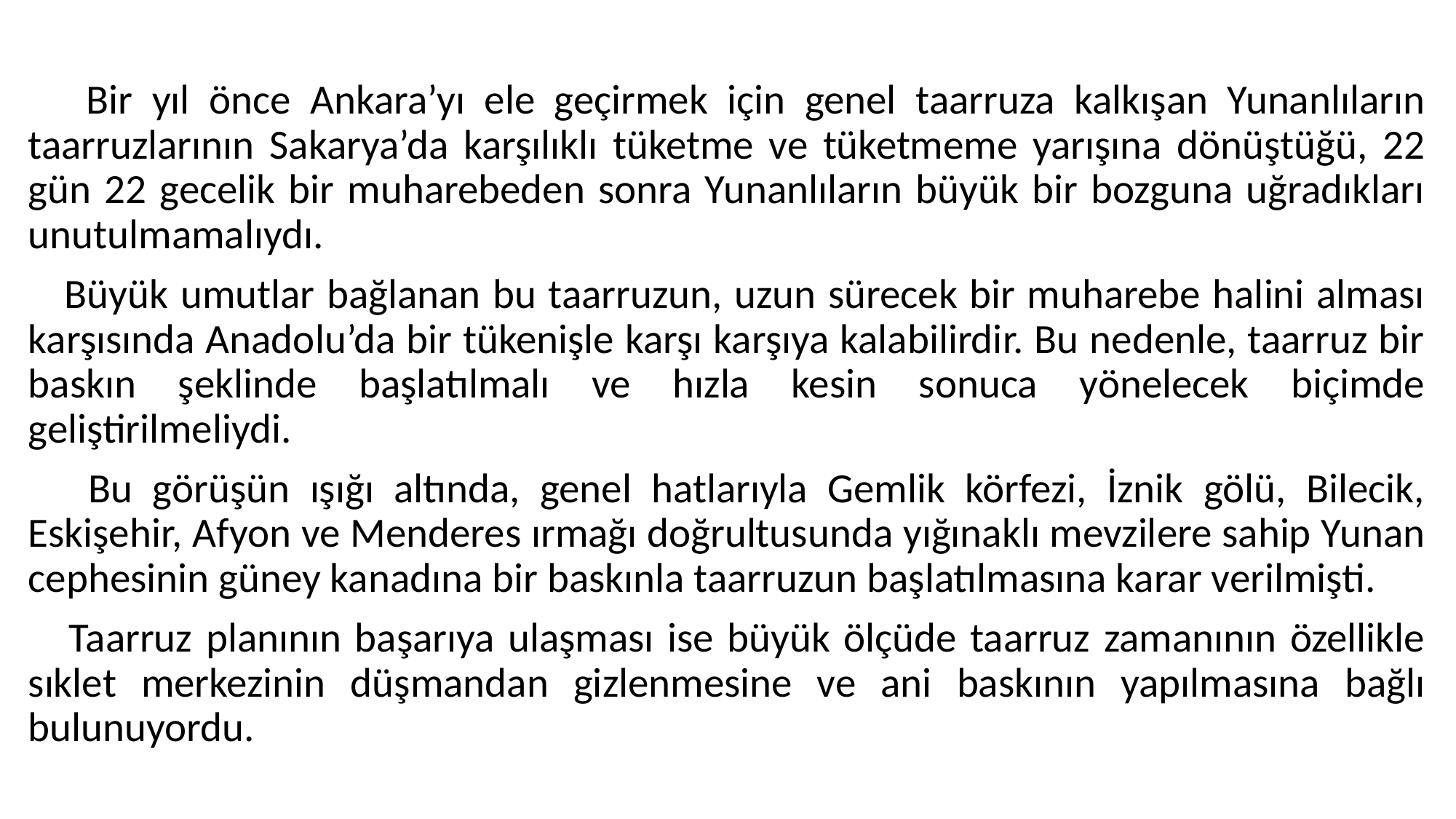

#
   Bir yıl önce Ankara’yı ele geçirmek için genel taarruza kalkışan Yunanlıların taarruzlarının Sakarya’da karşılıklı tüketme ve tüketmeme yarışına dönüştüğü, 22 gün 22 gecelik bir muharebeden sonra Yunanlıların büyük bir bozguna uğradıkları unutulmamalıydı.
   Büyük umutlar bağlanan bu taarruzun, uzun sürecek bir muharebe halini alması karşısında Anadolu’da bir tükenişle karşı karşıya kalabilirdir. Bu nedenle, taarruz bir baskın şeklinde başlatılmalı ve hızla kesin sonuca yönelecek biçimde geliştirilmeliydi.
   Bu görüşün ışığı altında, genel hatlarıyla Gemlik körfezi, İznik gölü, Bilecik, Eskişehir, Afyon ve Menderes ırmağı doğrultusunda yığınaklı mevzilere sahip Yunan cephesinin güney kanadına bir baskınla taarruzun başlatılmasına karar verilmişti.
   Taarruz planının başarıya ulaşması ise büyük ölçüde taarruz zamanının özellikle sıklet merkezinin düşmandan gizlenmesine ve ani baskının yapılmasına bağlı bulunuyordu.